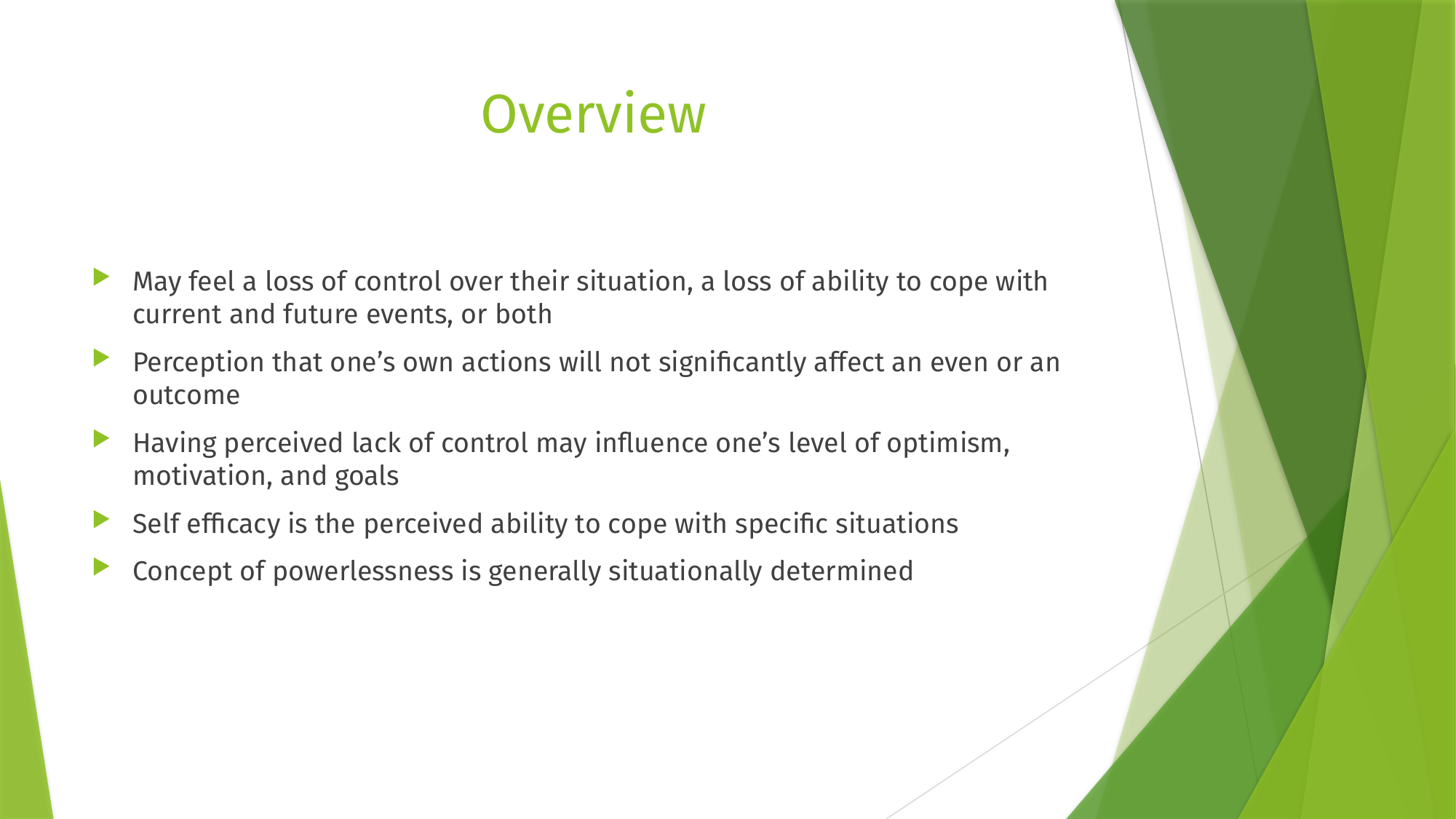

# Overview
May feel a loss of control over their situation, a loss of ability to cope with current and future events, or both
Perception that one’s own actions will not significantly affect an even or an outcome
Having perceived lack of control may influence one’s level of optimism, motivation, and goals
Self efficacy is the perceived ability to cope with specific situations
Concept of powerlessness is generally situationally determined